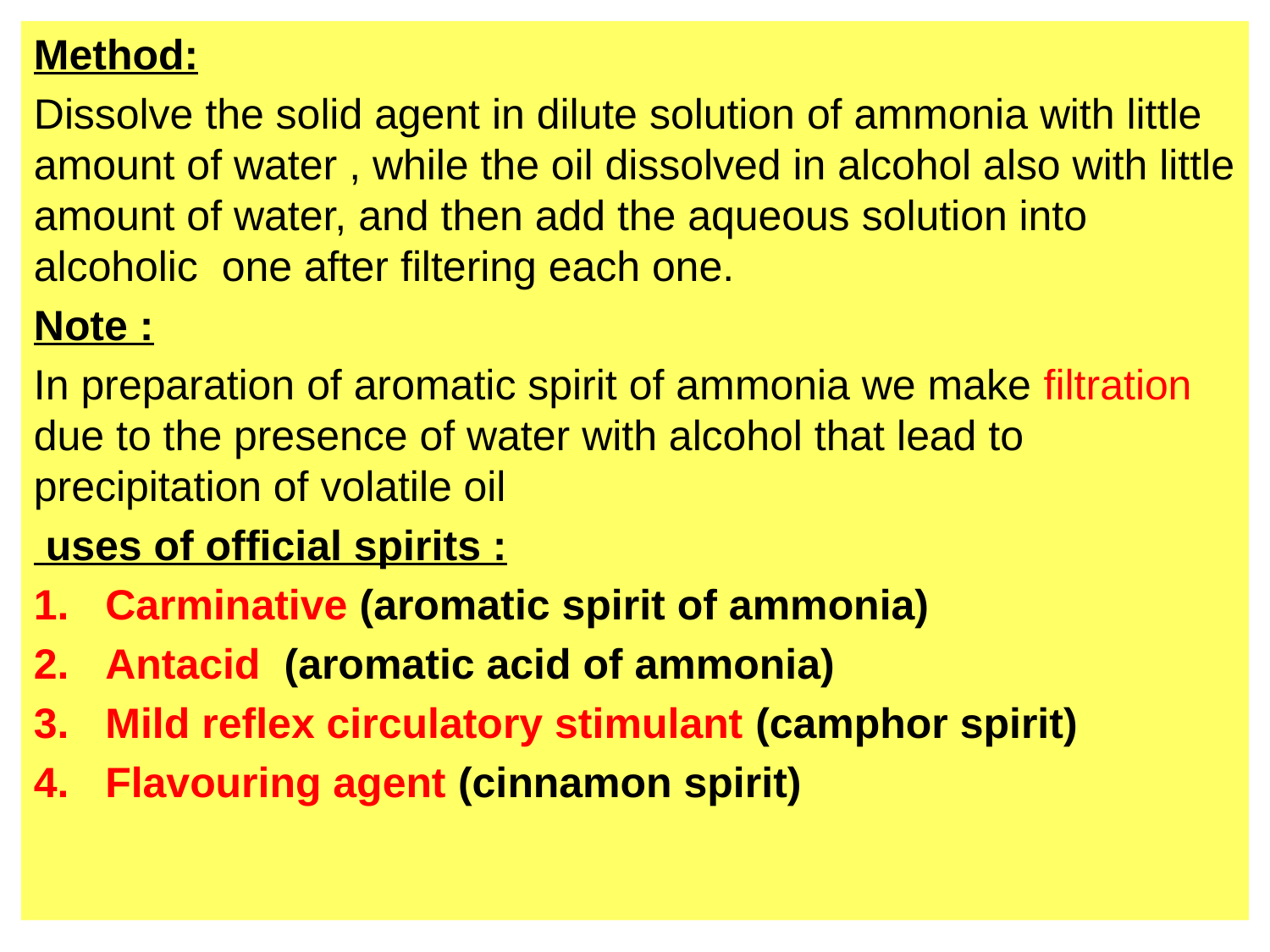

Method:
Dissolve the solid agent in dilute solution of ammonia with little amount of water , while the oil dissolved in alcohol also with little amount of water, and then add the aqueous solution into alcoholic  one after filtering each one.
Note :
In preparation of aromatic spirit of ammonia we make filtration  due to the presence of water with alcohol that lead to precipitation of volatile oil
 uses of official spirits :
Carminative (aromatic spirit of ammonia)
Antacid  (aromatic acid of ammonia)
Mild reflex circulatory stimulant (camphor spirit)
Flavouring agent (cinnamon spirit)